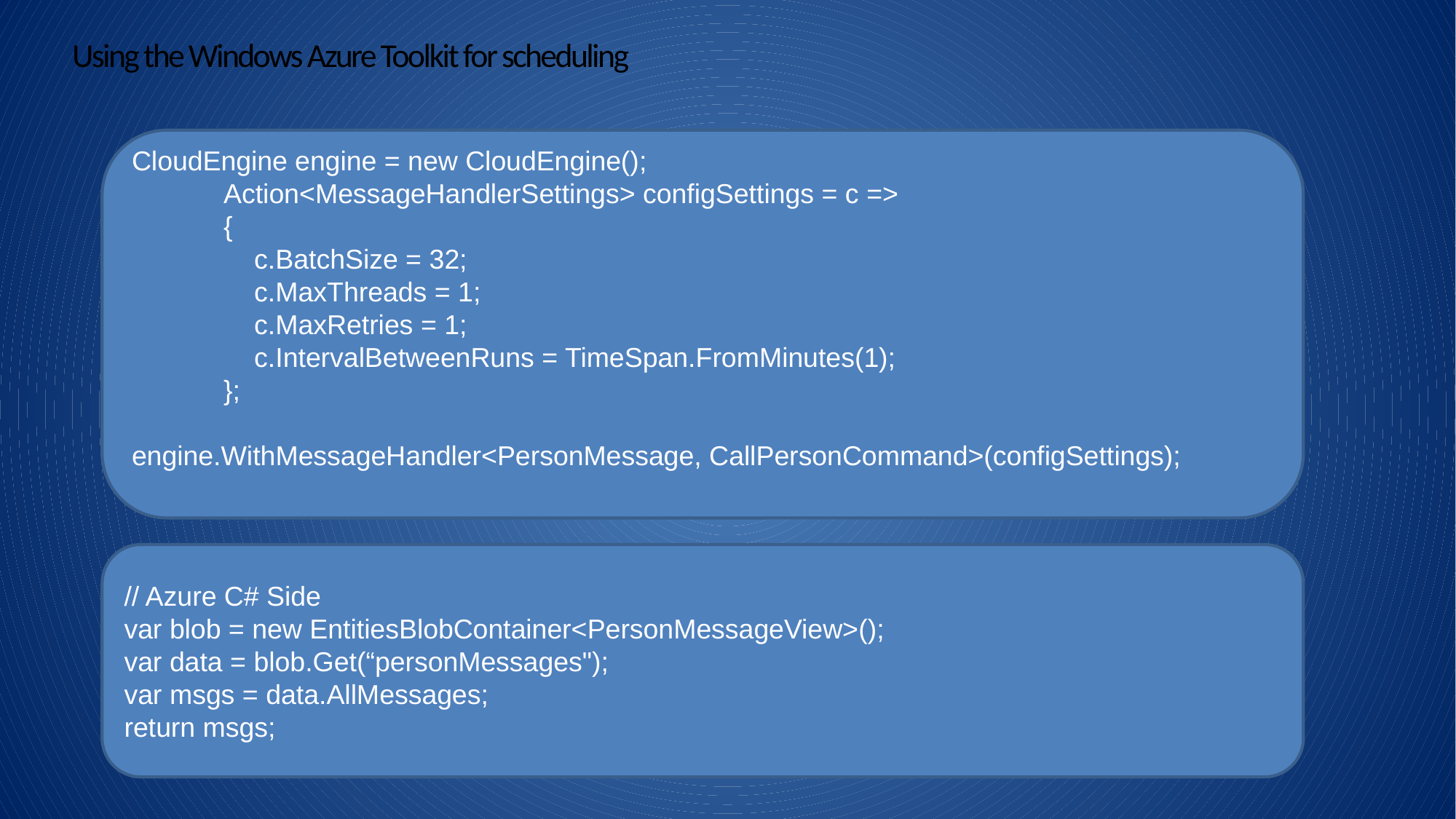

# Using the Windows Azure Toolkit for scheduling
CloudEngine engine = new CloudEngine();
            Action<MessageHandlerSettings> configSettings = c =>
            {
                c.BatchSize = 32;
                c.MaxThreads = 1;
                c.MaxRetries = 1;
                c.IntervalBetweenRuns = TimeSpan.FromMinutes(1);
            };

engine.WithMessageHandler<PersonMessage, CallPersonCommand>(configSettings);

// Azure C# Side
var blob = new EntitiesBlobContainer<PersonMessageView>();
var data = blob.Get(“personMessages");
var msgs = data.AllMessages;
return msgs;